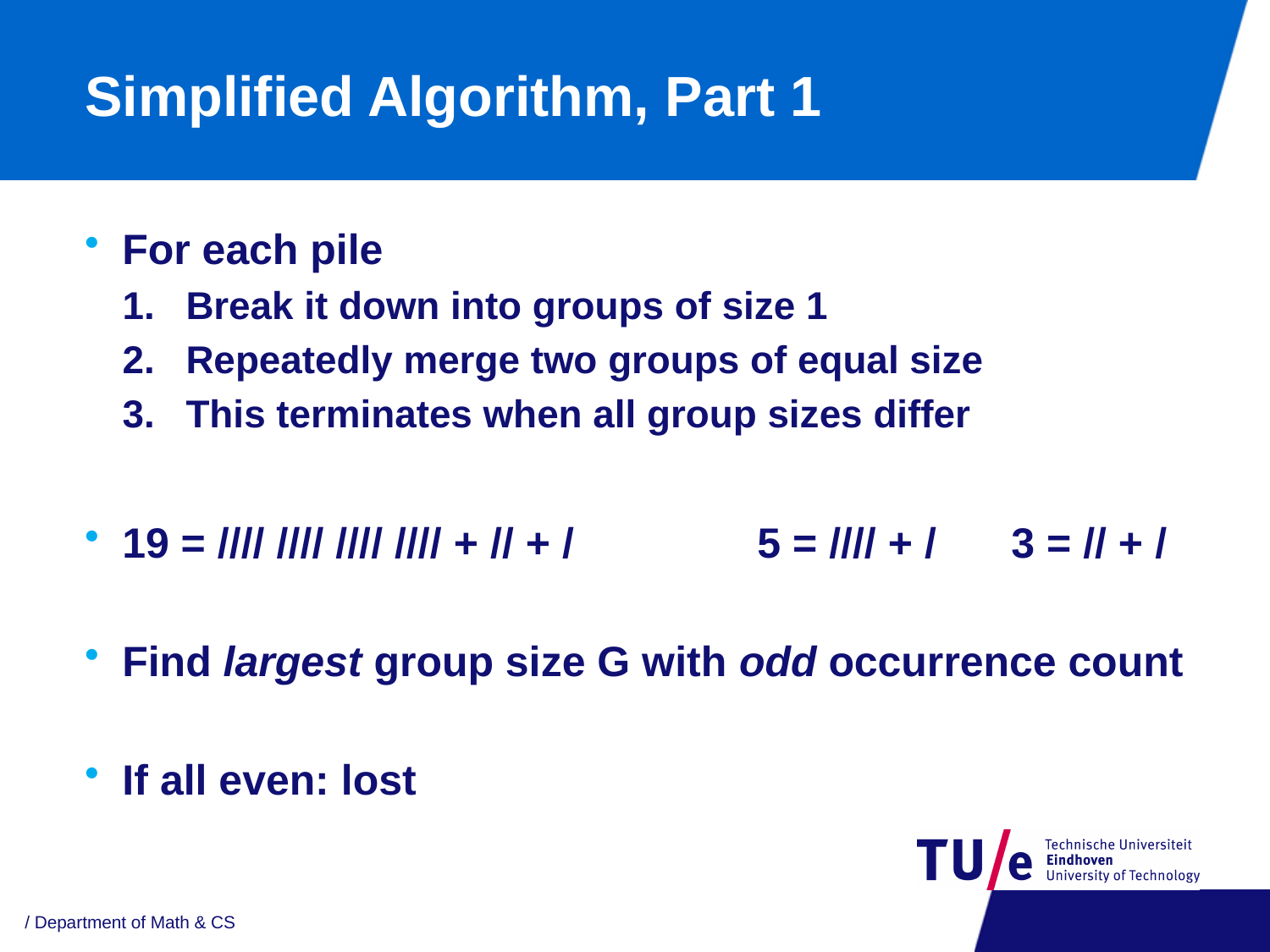

# Simplified Algorithm, Part 1
For each pile
Break it down into groups of size 1
Repeatedly merge two groups of equal size
This terminates when all group sizes differ

19 = //// //// //// //// + // + /		5 = //// + /	3 = // + /

Find largest group size G with odd occurrence count

If all even: lost

/ Department of Math & CS